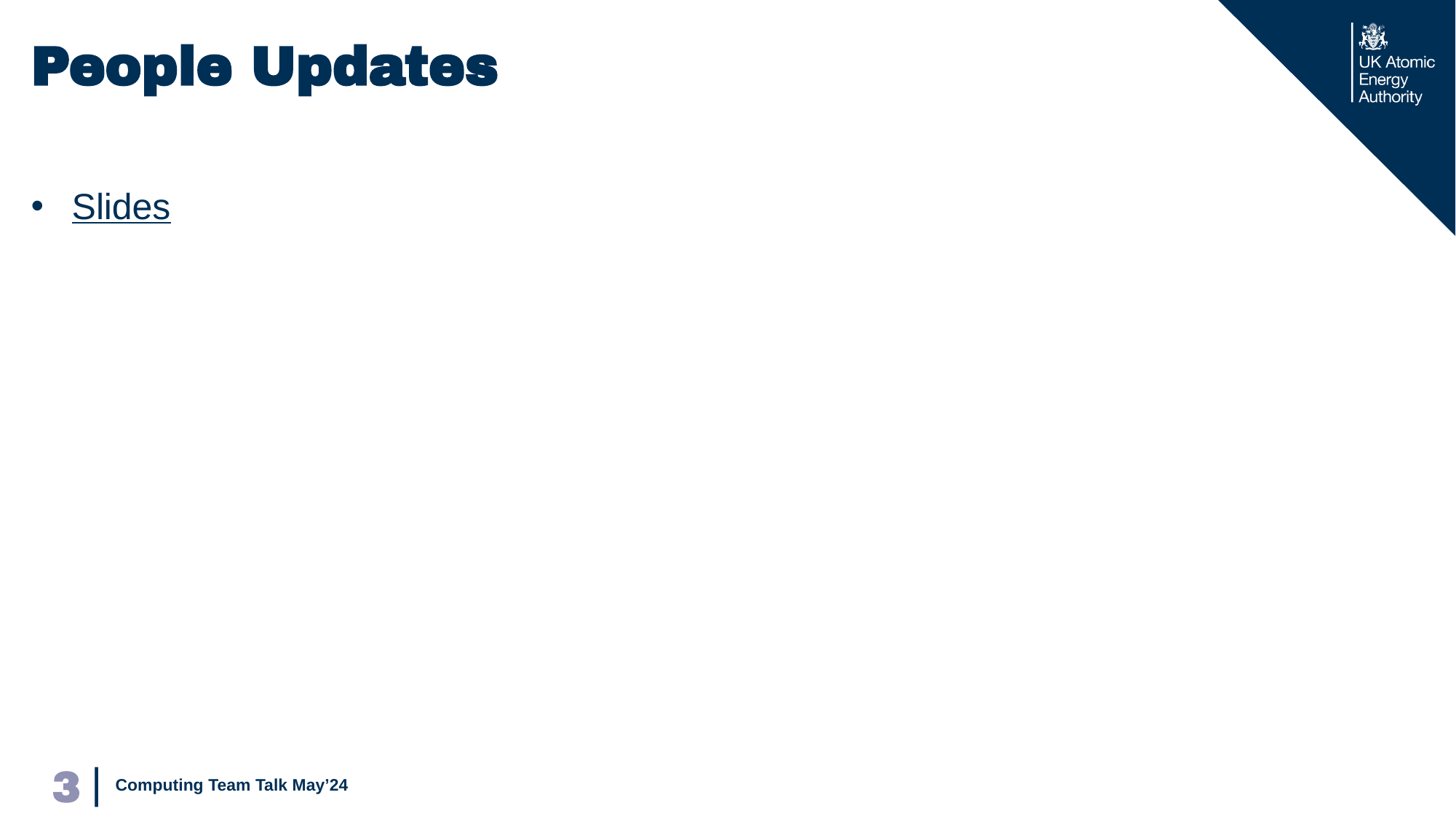

# People Updates
Slides

Computing Team Talk May’24
3